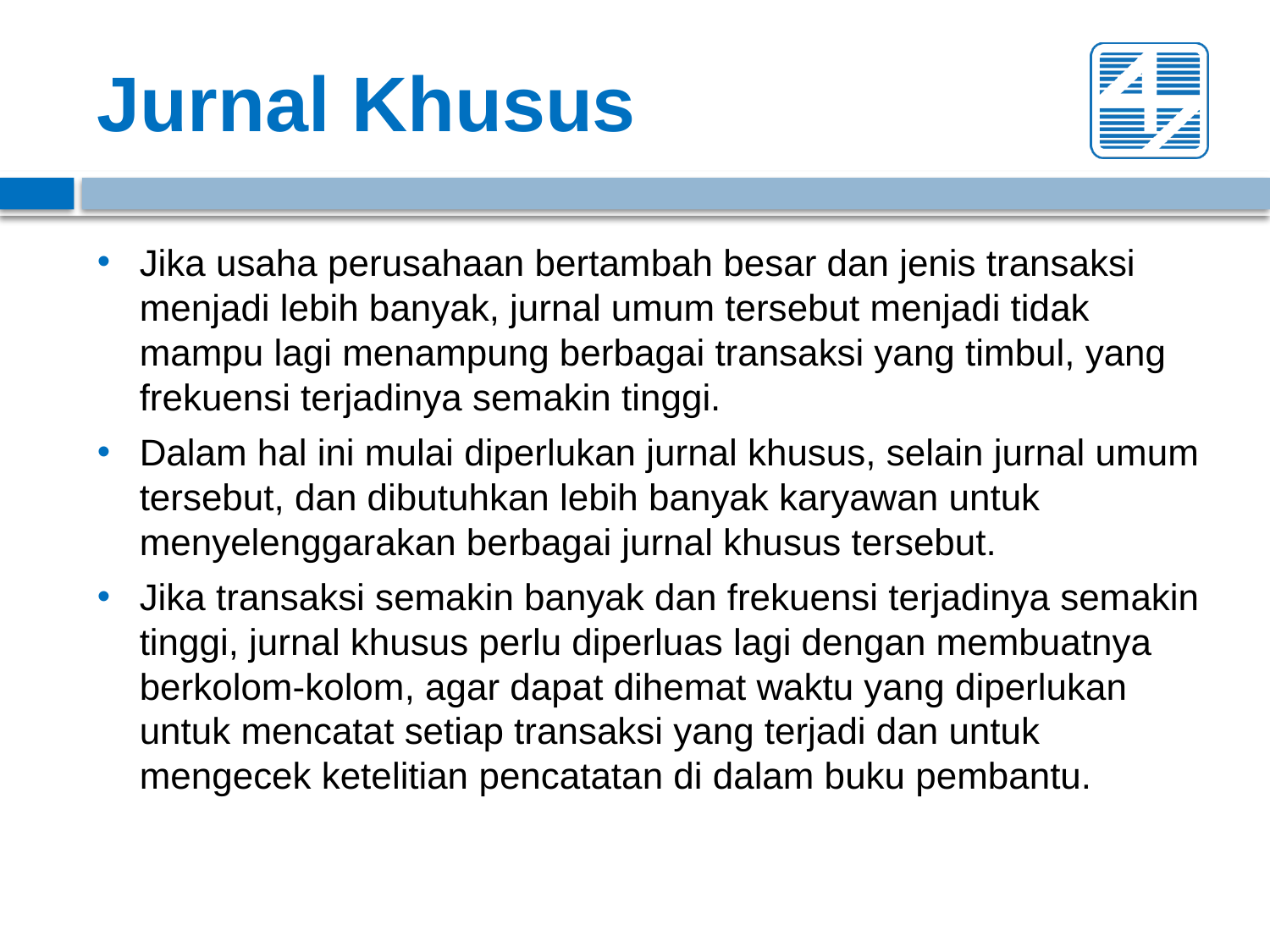

# Jurnal Khusus
Jika usaha perusahaan bertambah besar dan jenis transaksi menjadi lebih banyak, jurnal umum tersebut menjadi tidak mampu lagi menampung berbagai transaksi yang timbul, yang frekuensi terjadinya semakin tinggi.
Dalam hal ini mulai diperlukan jurnal khusus, selain jurnal umum tersebut, dan dibutuhkan lebih banyak karyawan untuk menyelenggarakan berbagai jurnal khusus tersebut.
Jika transaksi semakin banyak dan frekuensi terjadinya semakin tinggi, jurnal khusus perlu diperluas lagi dengan membuatnya berkolom-kolom, agar dapat dihemat waktu yang diperlukan untuk mencatat setiap transaksi yang terjadi dan untuk mengecek ketelitian pencatatan di dalam buku pembantu.